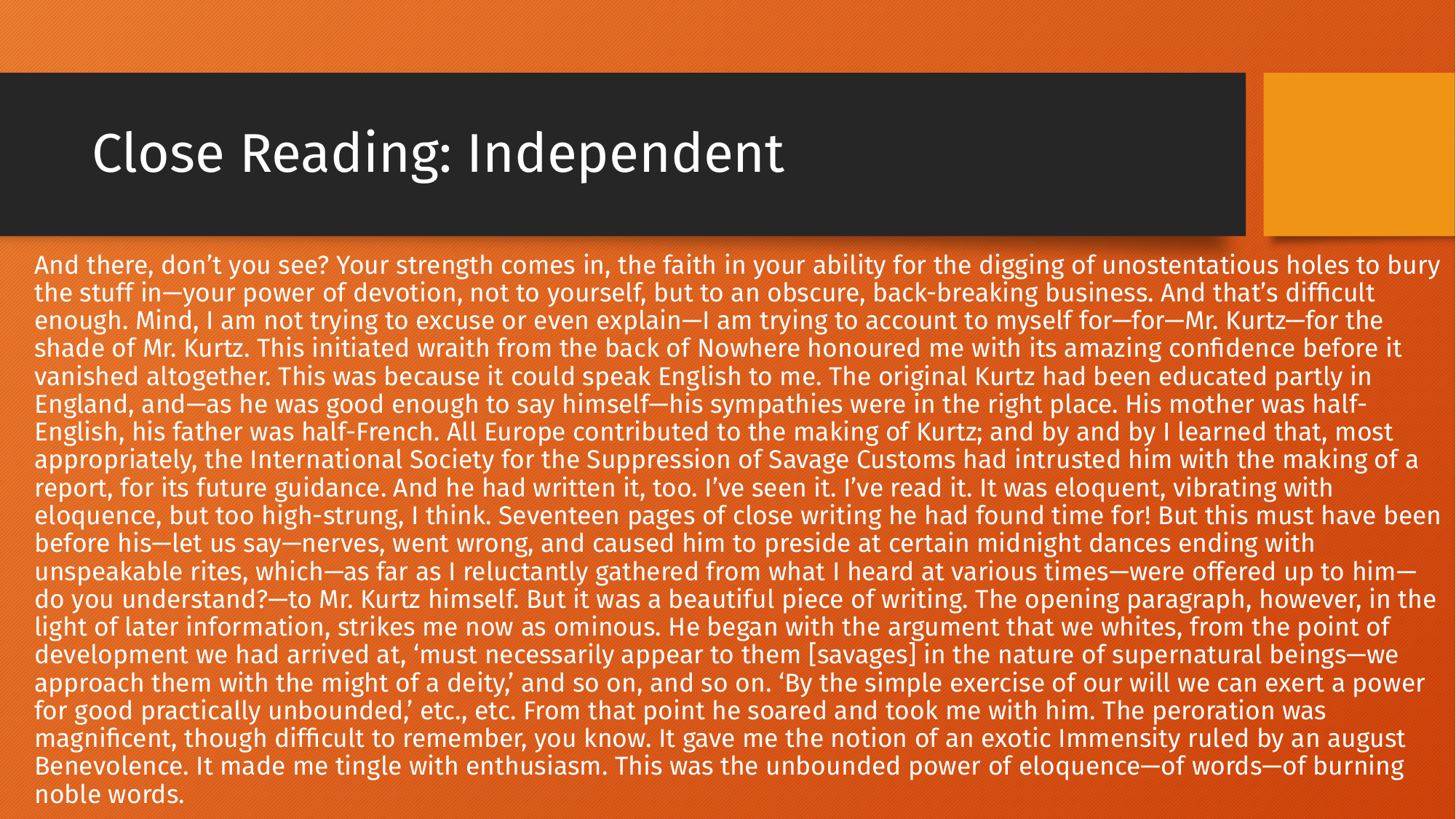

# Close Reading: Independent
And there, don’t you see? Your strength comes in, the faith in your ability for the digging of unostentatious holes to bury the stuff in—your power of devotion, not to yourself, but to an obscure, back-breaking business. And that’s difficult enough. Mind, I am not trying to excuse or even explain—I am trying to account to myself for—for—Mr. Kurtz—for the shade of Mr. Kurtz. This initiated wraith from the back of Nowhere honoured me with its amazing confidence before it vanished altogether. This was because it could speak English to me. The original Kurtz had been educated partly in England, and—as he was good enough to say himself—his sympathies were in the right place. His mother was half-English, his father was half-French. All Europe contributed to the making of Kurtz; and by and by I learned that, most appropriately, the International Society for the Suppression of Savage Customs had intrusted him with the making of a report, for its future guidance. And he had written it, too. I’ve seen it. I’ve read it. It was eloquent, vibrating with eloquence, but too high-strung, I think. Seventeen pages of close writing he had found time for! But this must have been before his—let us say—nerves, went wrong, and caused him to preside at certain midnight dances ending with unspeakable rites, which—as far as I reluctantly gathered from what I heard at various times—were offered up to him—do you understand?—to Mr. Kurtz himself. But it was a beautiful piece of writing. The opening paragraph, however, in the light of later information, strikes me now as ominous. He began with the argument that we whites, from the point of development we had arrived at, ‘must necessarily appear to them [savages] in the nature of supernatural beings—we approach them with the might of a deity,’ and so on, and so on. ‘By the simple exercise of our will we can exert a power for good practically unbounded,’ etc., etc. From that point he soared and took me with him. The peroration was magnificent, though difficult to remember, you know. It gave me the notion of an exotic Immensity ruled by an august Benevolence. It made me tingle with enthusiasm. This was the unbounded power of eloquence—of words—of burning noble words.